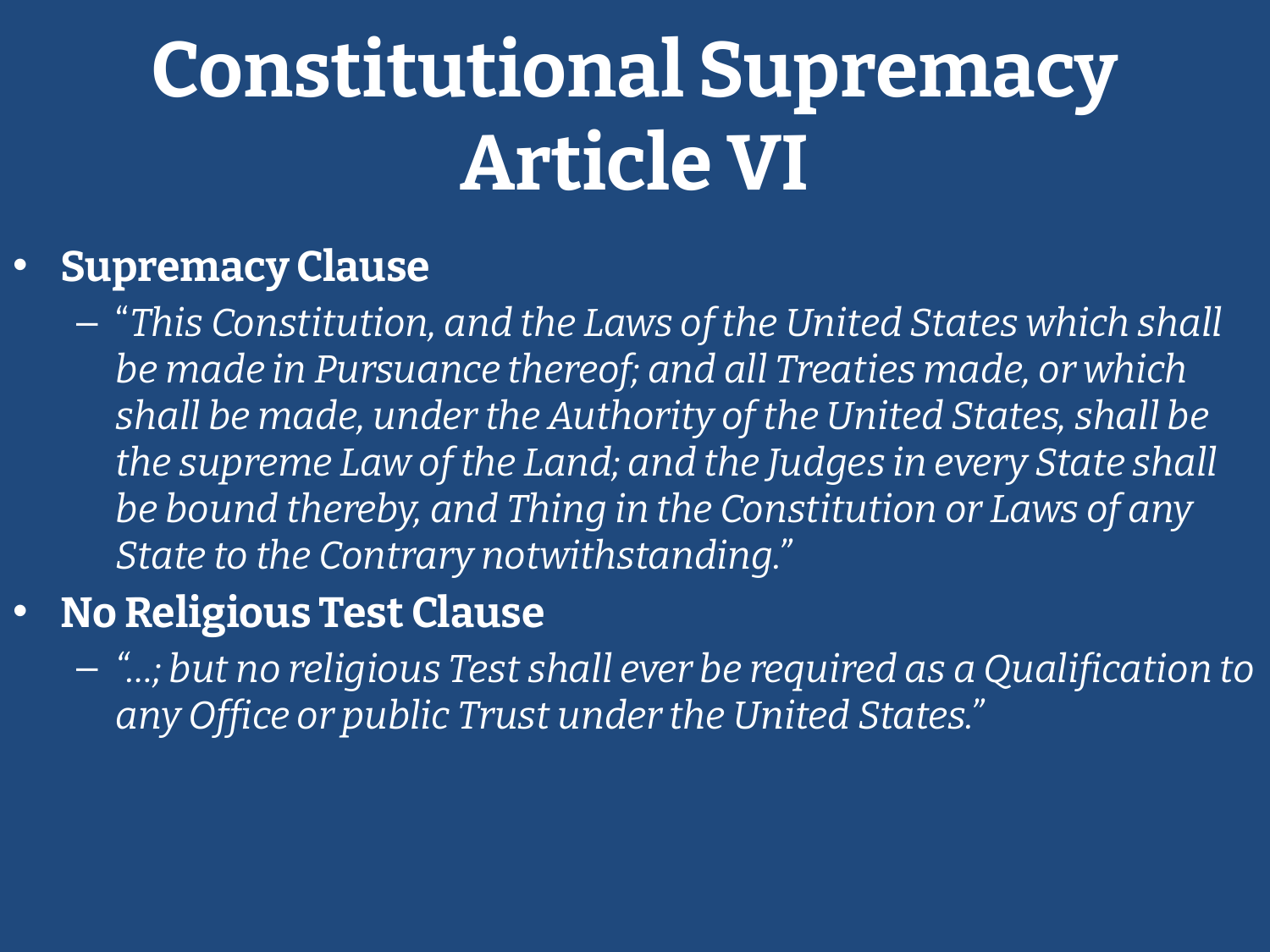

Constitutional Supremacy
Article VI
Supremacy Clause
“This Constitution, and the Laws of the United States which shall be made in Pursuance thereof; and all Treaties made, or which shall be made, under the Authority of the United States, shall be the supreme Law of the Land; and the Judges in every State shall be bound thereby, and Thing in the Constitution or Laws of any State to the Contrary notwithstanding.”
No Religious Test Clause
“…; but no religious Test shall ever be required as a Qualification to any Office or public Trust under the United States.”